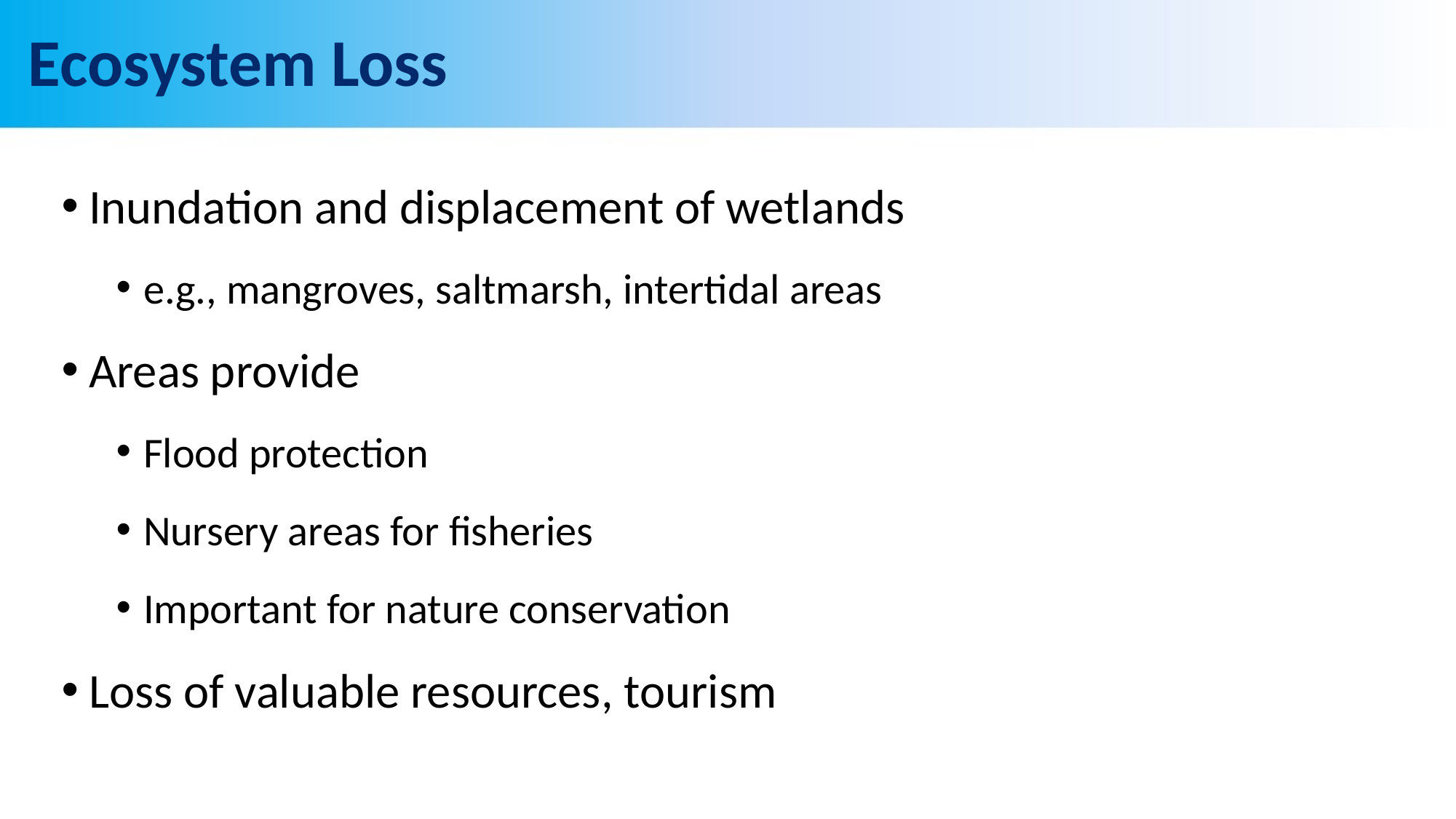

# Ecosystem Loss
Inundation and displacement of wetlands
e.g., mangroves, saltmarsh, intertidal areas
Areas provide
Flood protection
Nursery areas for fisheries
Important for nature conservation
Loss of valuable resources, tourism